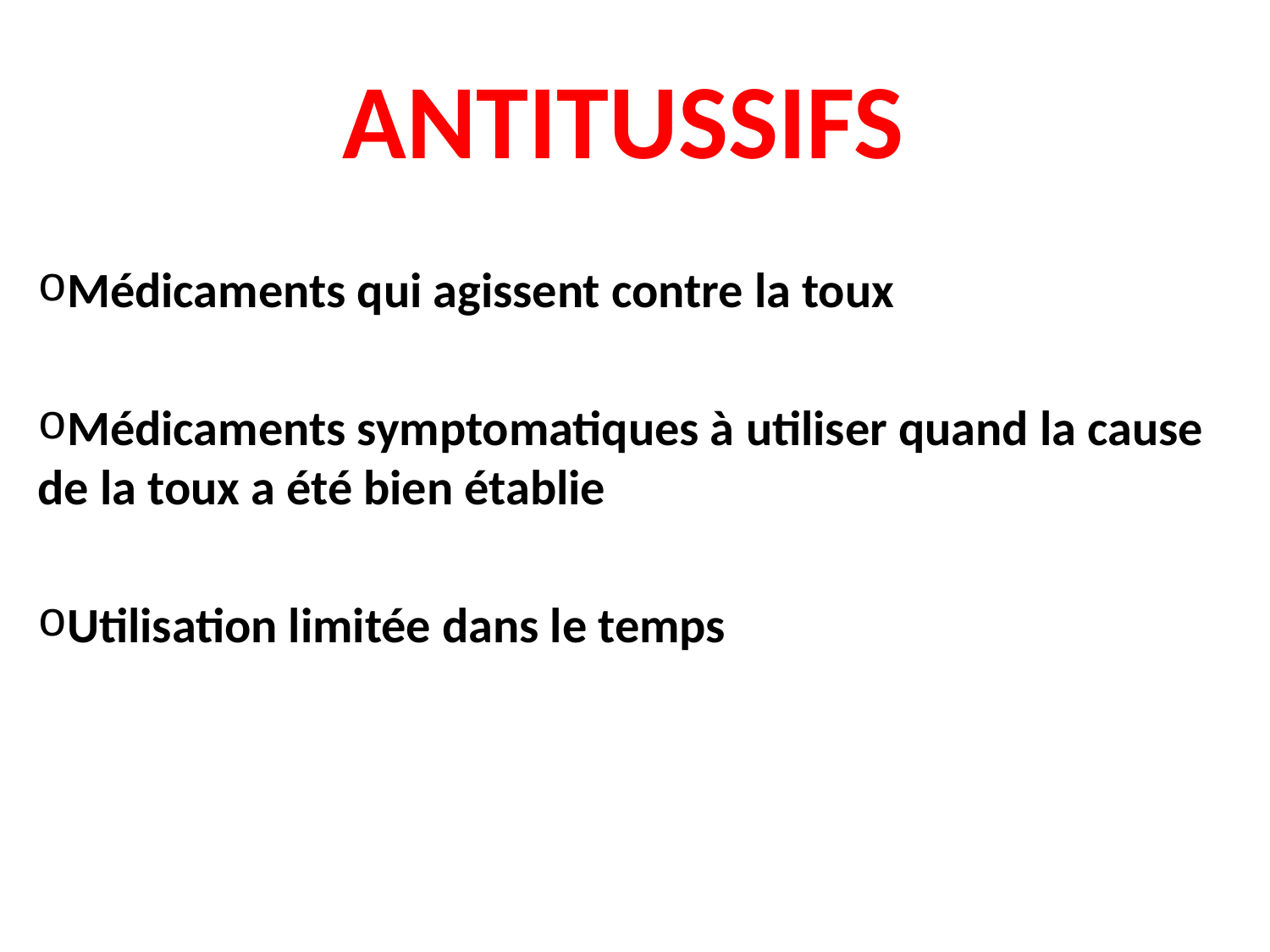

ANTITUSSIFS

Médicaments qui agissent contre la toux

Médicaments symptomatiques à utiliser quand la cause de la toux a été bien établie

Utilisation limitée dans le temps